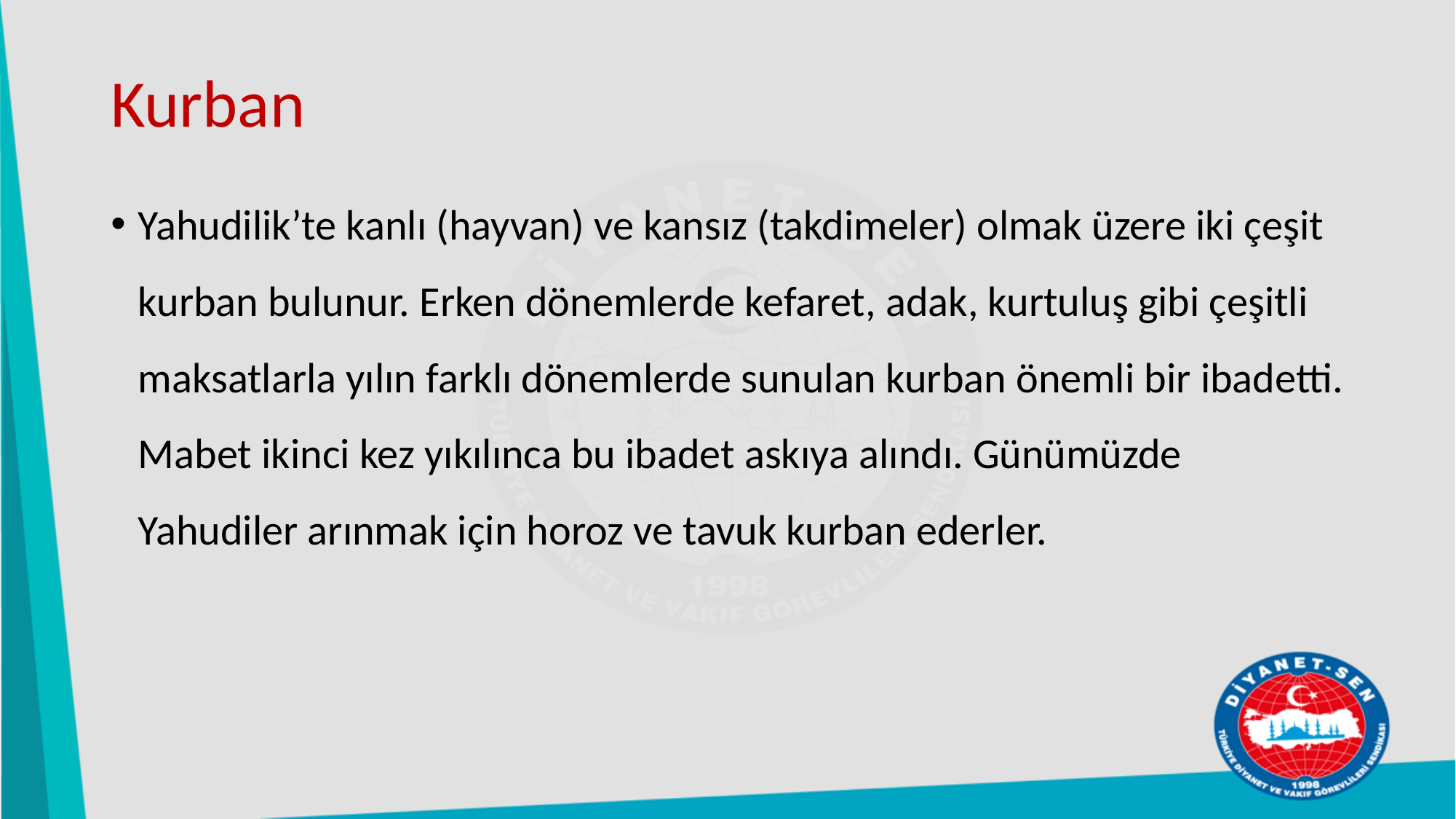

# Kurban
Yahudilik’te kanlı (hayvan) ve kansız (takdimeler) olmak üzere iki çeşit kurban bulunur. Erken dönemlerde kefaret, adak, kurtuluş gibi çeşitli maksatlarla yılın farklı dönemlerde sunulan kurban önemli bir ibadetti. Mabet ikinci kez yıkılınca bu ibadet askıya alındı. Günümüzde Yahudiler arınmak için horoz ve tavuk kurban ederler.